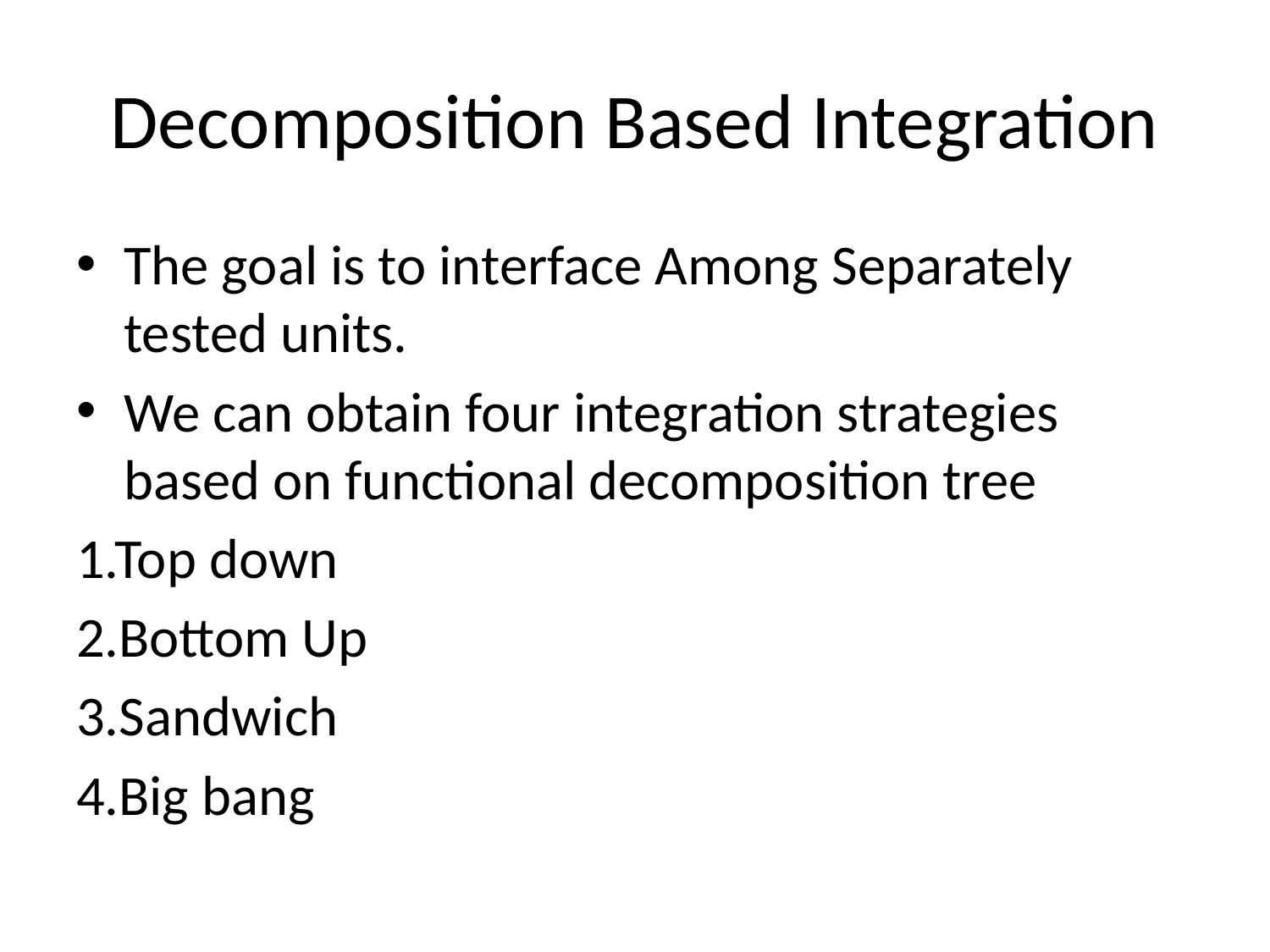

# Decomposition Based Integration
The goal is to interface Among Separately tested units.
We can obtain four integration strategies based on functional decomposition tree
1.Top down
2.Bottom Up
3.Sandwich
4.Big bang